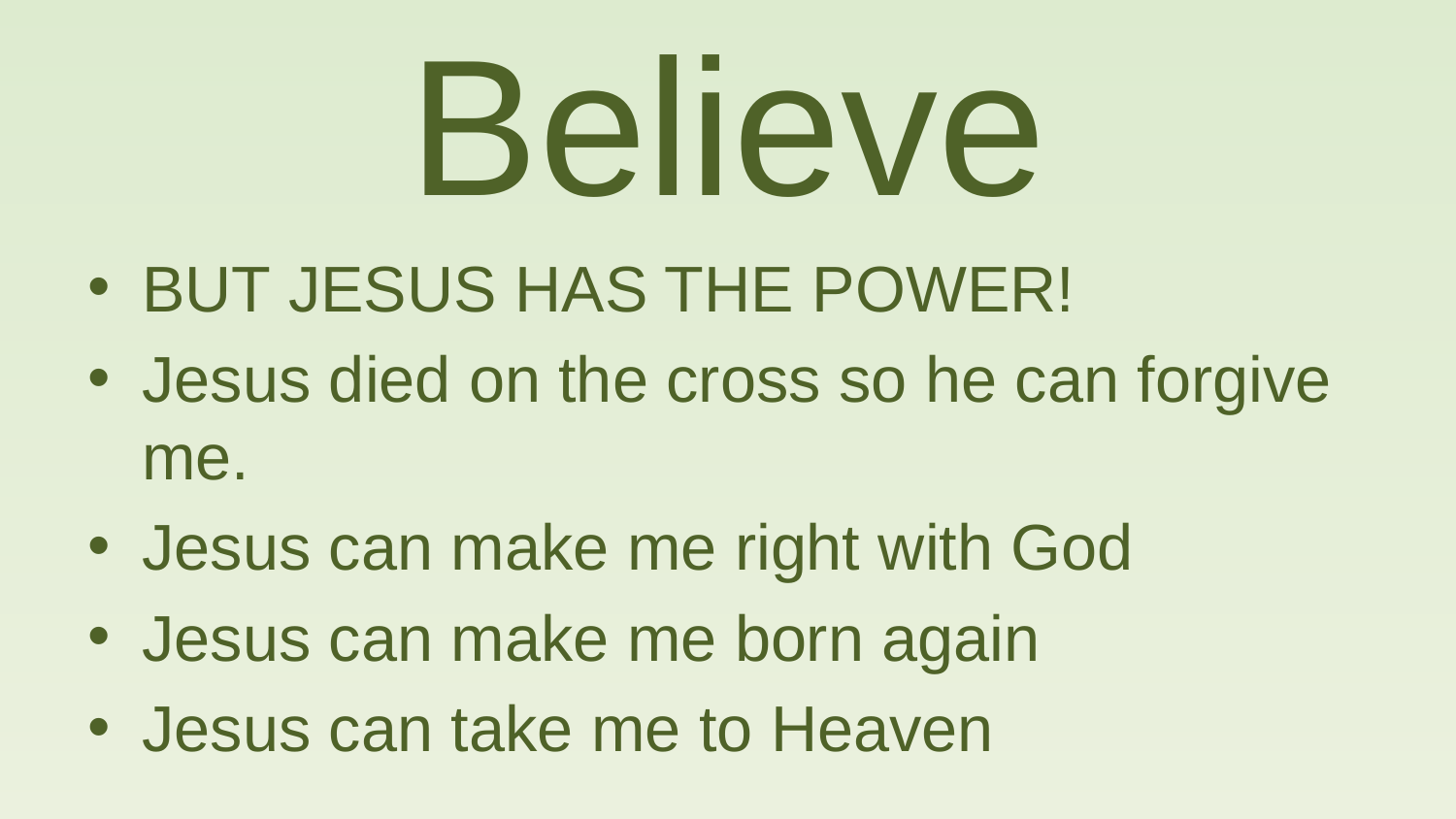

# Believe
BUT JESUS HAS THE POWER!
Jesus died on the cross so he can forgive me.
Jesus can make me right with God
Jesus can make me born again
Jesus can take me to Heaven